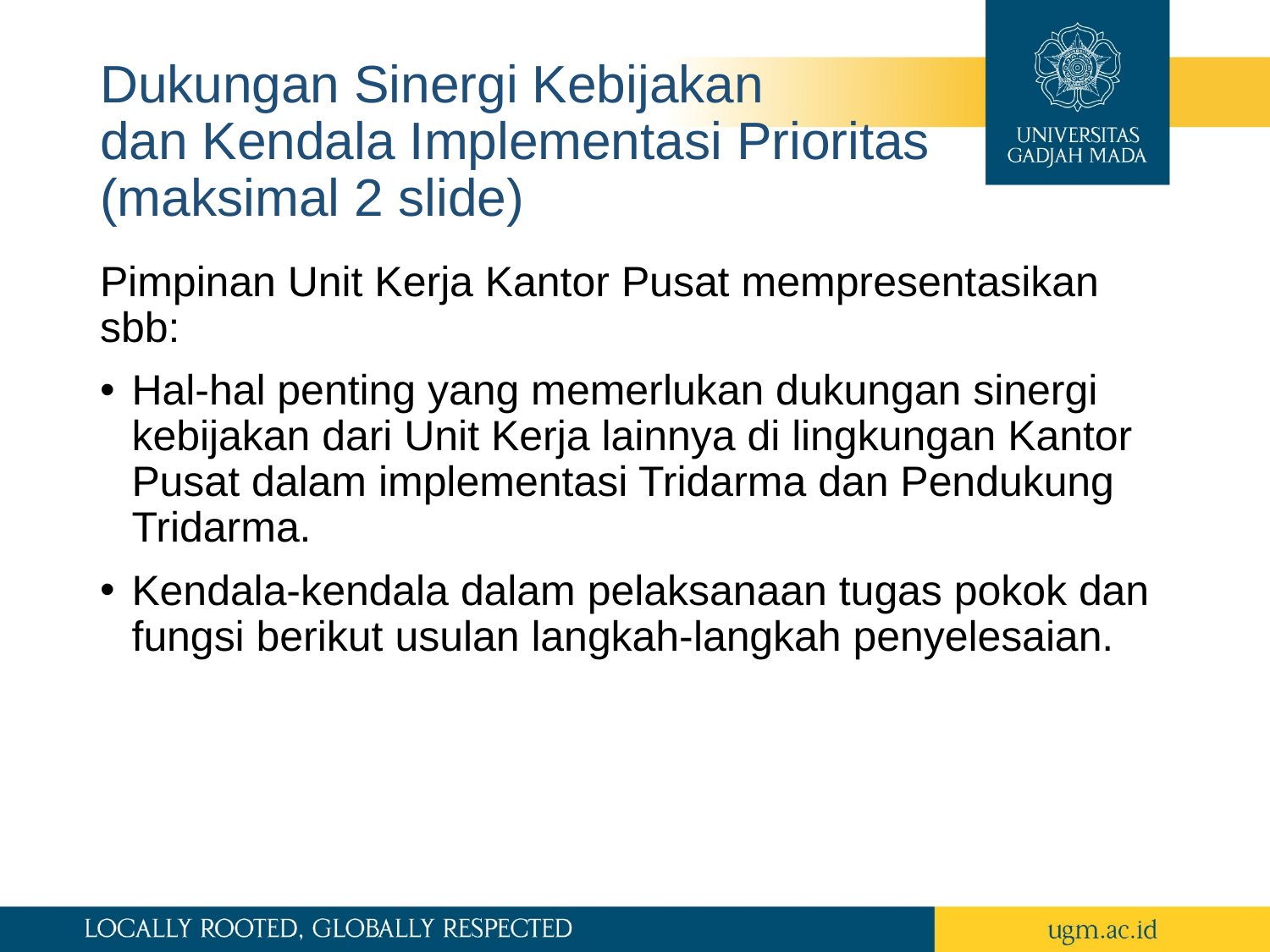

# Dukungan Sinergi Kebijakan dan Kendala Implementasi Prioritas (maksimal 2 slide)
Pimpinan Unit Kerja Kantor Pusat mempresentasikan sbb:
Hal-hal penting yang memerlukan dukungan sinergi kebijakan dari Unit Kerja lainnya di lingkungan Kantor Pusat dalam implementasi Tridarma dan Pendukung Tridarma.
Kendala-kendala dalam pelaksanaan tugas pokok dan fungsi berikut usulan langkah-langkah penyelesaian.